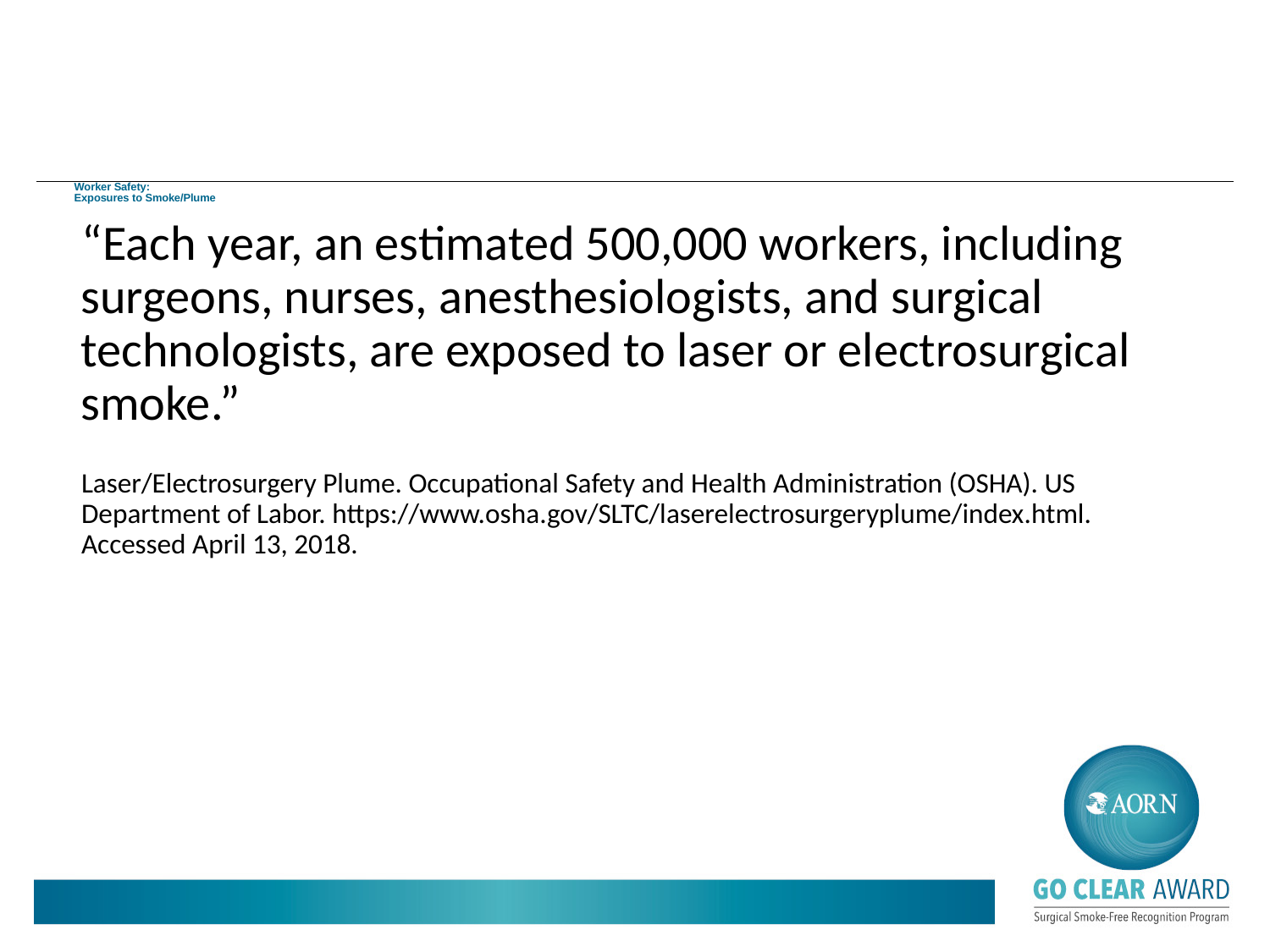

# Worker Safety: Exposures to Smoke/Plume
“Each year, an estimated 500,000 workers, including surgeons, nurses, anesthesiologists, and surgical technologists, are exposed to laser or electrosurgical smoke.”

Laser/Electrosurgery Plume. Occupational Safety and Health Administration (OSHA). US Department of Labor. https://www.osha.gov/SLTC/laserelectrosurgeryplume/index.html.
Accessed April 13, 2018.